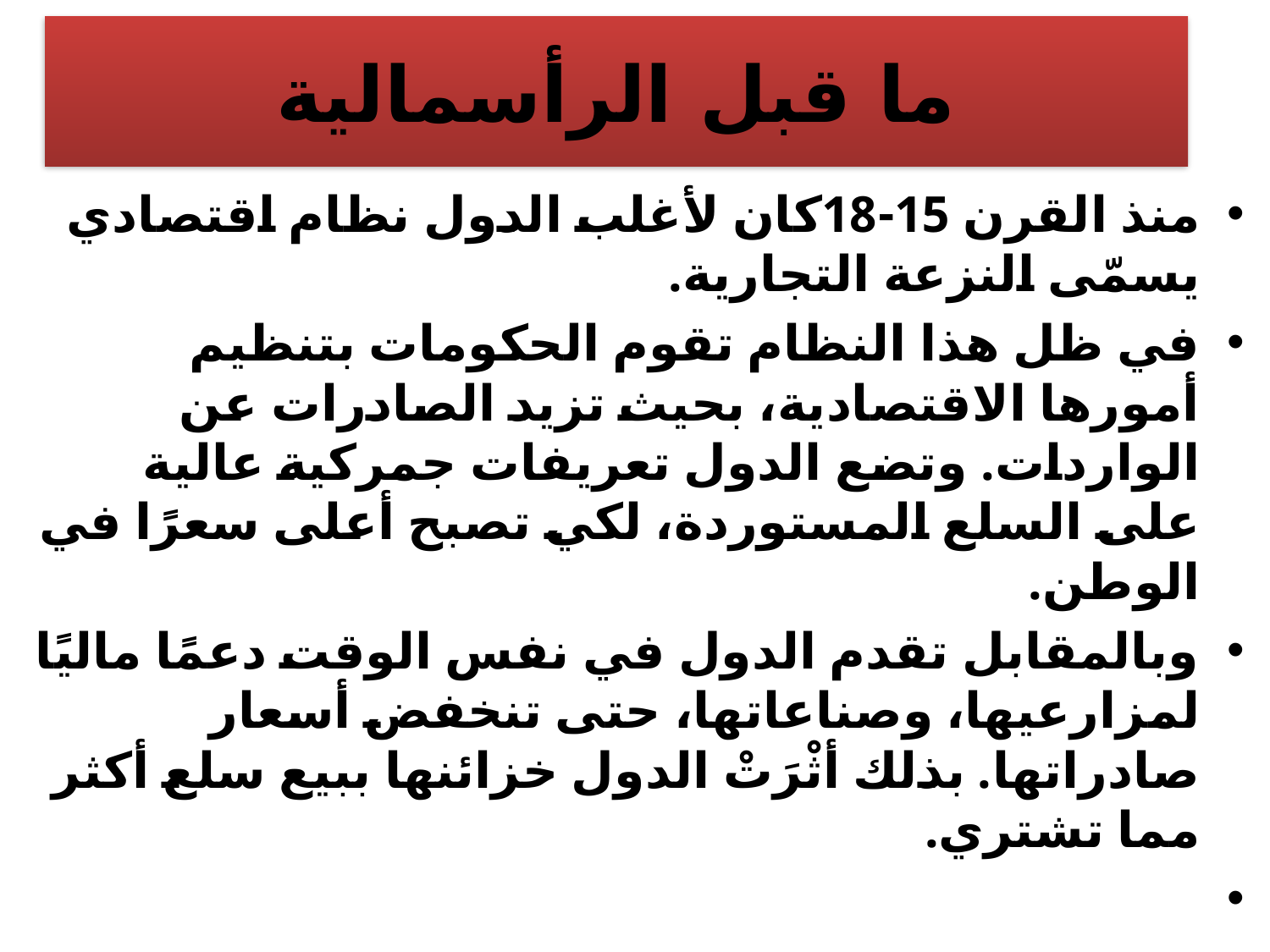

# ما قبل الرأسمالية
منذ القرن 15-18كان لأغلب الدول نظام اقتصادي يسمّى النزعة التجارية.
في ظل هذا النظام تقوم الحكومات بتنظيم أمورها الاقتصادية، بحيث تزيد الصادرات عن الواردات. وتضع الدول تعريفات جمركية عالية على السلع المستوردة، لكي تصبح أعلى سعرًا في الوطن.
وبالمقابل تقدم الدول في نفس الوقت دعمًا ماليًا لمزارعيها، وصناعاتها، حتى تنخفض أسعار صادراتها. بذلك أثْرَتْ الدول خزائنها ببيع سلع أكثر مما تشتري.